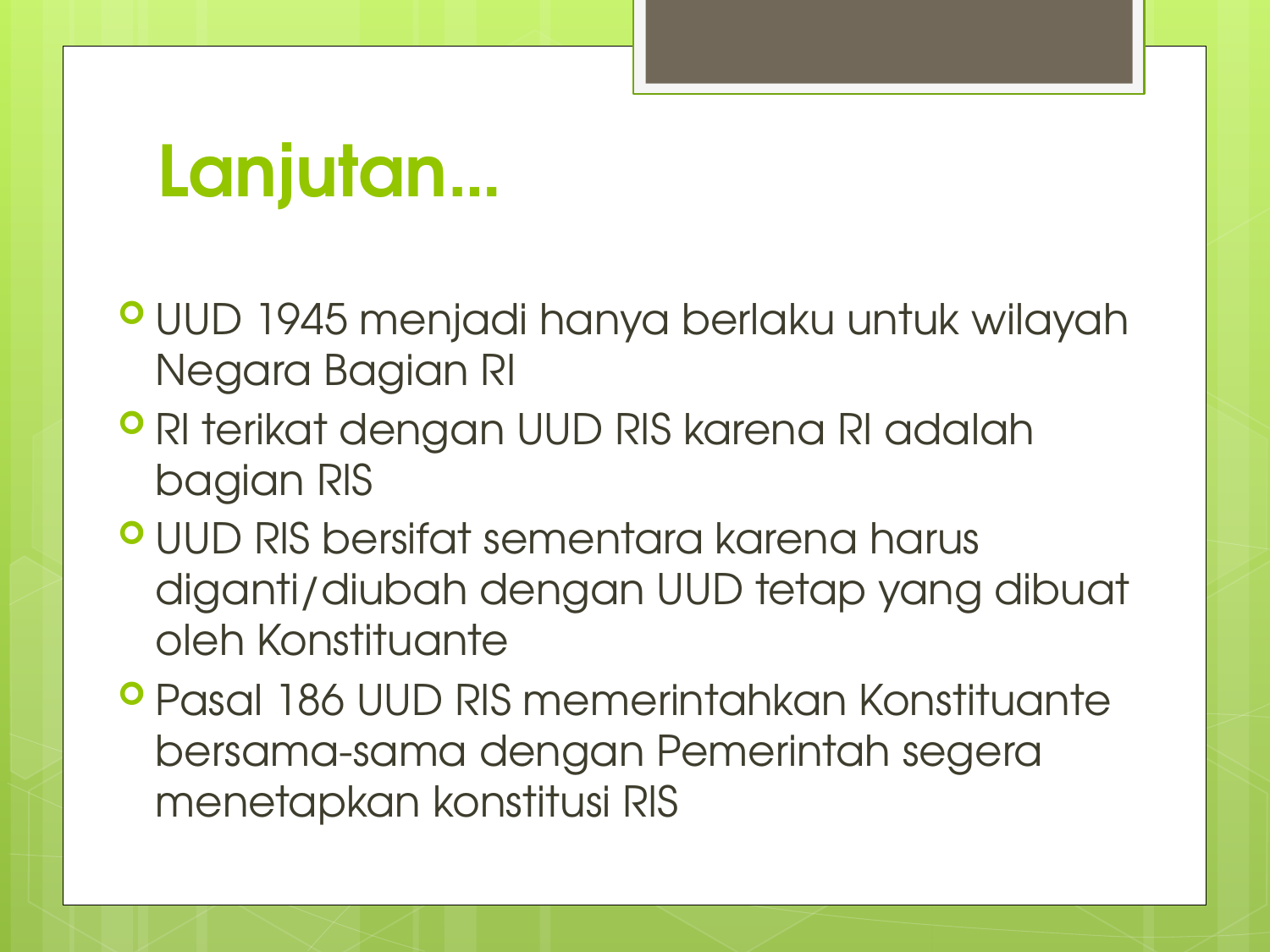

# Lanjutan…
UUD 1945 menjadi hanya berlaku untuk wilayah Negara Bagian RI
RI terikat dengan UUD RIS karena RI adalah bagian RIS
UUD RIS bersifat sementara karena harus diganti/diubah dengan UUD tetap yang dibuat oleh Konstituante
Pasal 186 UUD RIS memerintahkan Konstituante bersama-sama dengan Pemerintah segera menetapkan konstitusi RIS